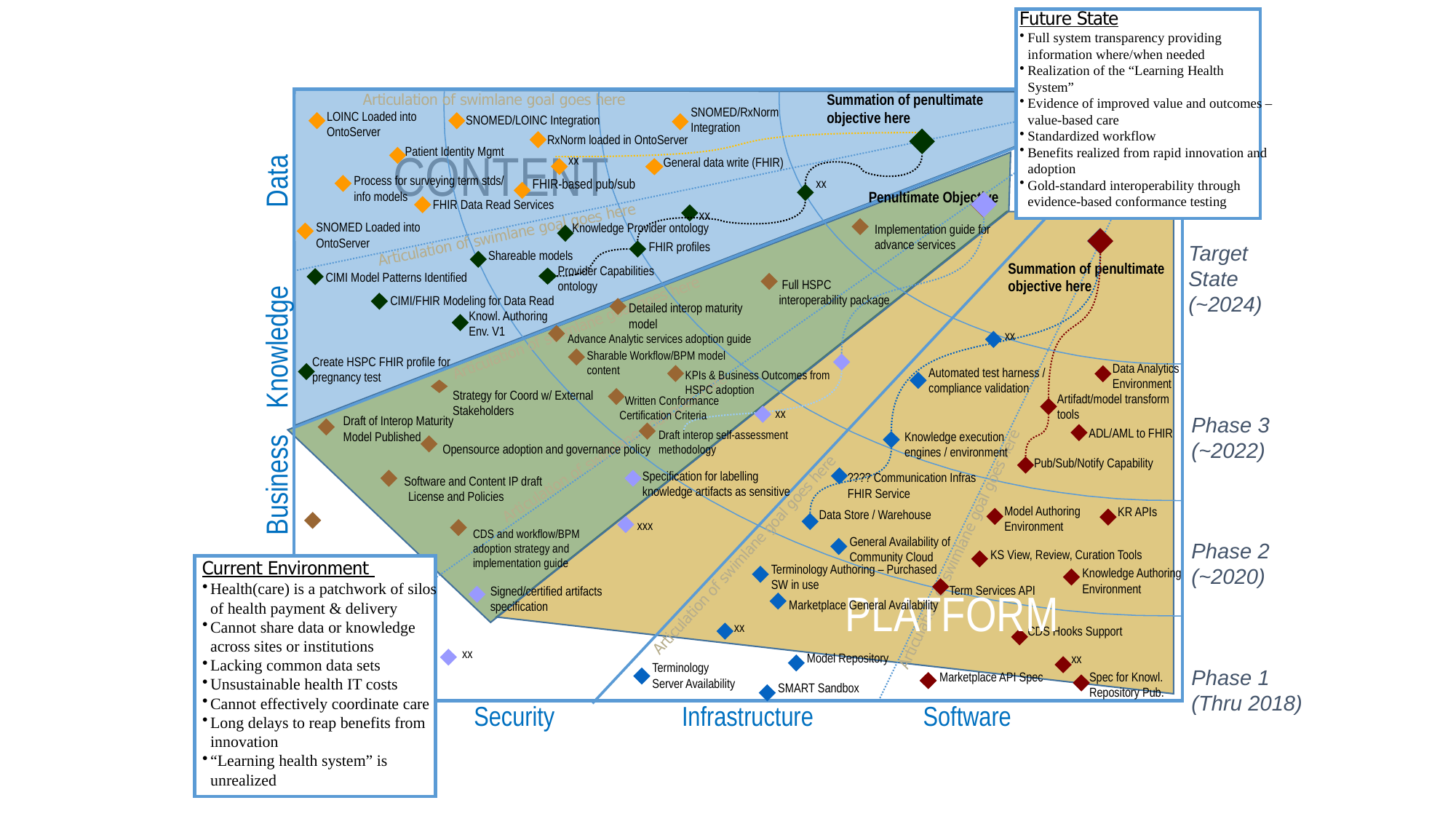

Future State
Full system transparency providing information where/when needed
Realization of the “Learning Health System”
Evidence of improved value and outcomes – value-based care
Standardized workflow
Benefits realized from rapid innovation and adoption
Gold-standard interoperability through evidence-based conformance testing

Articulation of swimlane goal goes here
Summation of penultimate objective here

SNOMED/RxNorm Integration
LOINC Loaded into OntoServer
SNOMED/LOINC Integration

RxNorm loaded in OntoServer

Patient Identity Mgmt
CONTENT
xx

General data write (FHIR)

Data
Process for surveying term stds/ info models
xx
FHIR-based pub/sub

Penultimate Objective

Articulation of swimlane goal goes here
FHIR Data Read Services

xx

SNOMED Loaded into OntoServer
Knowledge Provider ontology
Implementation guide for advance services

FHIR profiles
Target State
(~2024)

Shareable models

Summation of penultimate objective here
Provider Capabilities ontology
CIMI Model Patterns Identified

Articulation of swimlane goal goes here
 Full HSPC interoperability package

CIMI/FHIR Modeling for Data Read

Detailed interop maturity
model

Knowl. Authoring
Env. V1

xx

Advance Analytic services adoption guide
Knowledge

Sharable Workflow/BPM model content
Create HSPC FHIR profile for pregnancy test

Data Analytics Environment
Automated test harness / compliance validation
KPIs & Business Outcomes from HSPC adoption

Articulation of swimlane goal goes here

Strategy for Coord w/ External Stakeholders
Artifadt/model transform tools
  Written Conformance Certification Criteria

xx

Draft of Interop Maturity Model Published
Phase 3
(~2022)

ADL/AML to FHIR
Draft interop self-assessment methodology

Knowledge execution engines / environment

Articulation of swimlane goal goes here

Articulation of swimlane goal goes here

 Opensource adoption and governance policy

Pub/Sub/Notify Capability

Specification for labelling knowledge artifacts as sensitive
???? Communication Infras
FHIR Service
Business

 Software and Content IP draft License and Policies

Model Authoring Environment
KR APIs
Data Store / Warehouse

xxx

CDS and workflow/BPM adoption strategy and implementation guide
General Availability of Community Cloud
Phase 2
(~2020)

KS View, Review, Curation Tools

Terminology Authoring – Purchased SW in use
Current Environment
Health(care) is a patchwork of silos of health payment & delivery
Cannot share data or knowledge across sites or institutions
Lacking common data sets
Unsustainable health IT costs
Cannot effectively coordinate care
Long delays to reap benefits from innovation
“Learning health system” is unrealized

Knowledge Authoring Environment

Term Services API
Signed/certified artifacts specification

PLATFORM

Marketplace General Availability

xx
CDS Hooks Support

xx
Model Repository
xx

Terminology Server Availability

Marketplace API Spec
Spec for Knowl. Repository Pub.
Phase 1
(Thru 2018)

SMART Sandbox

Security
Infrastructure
Software